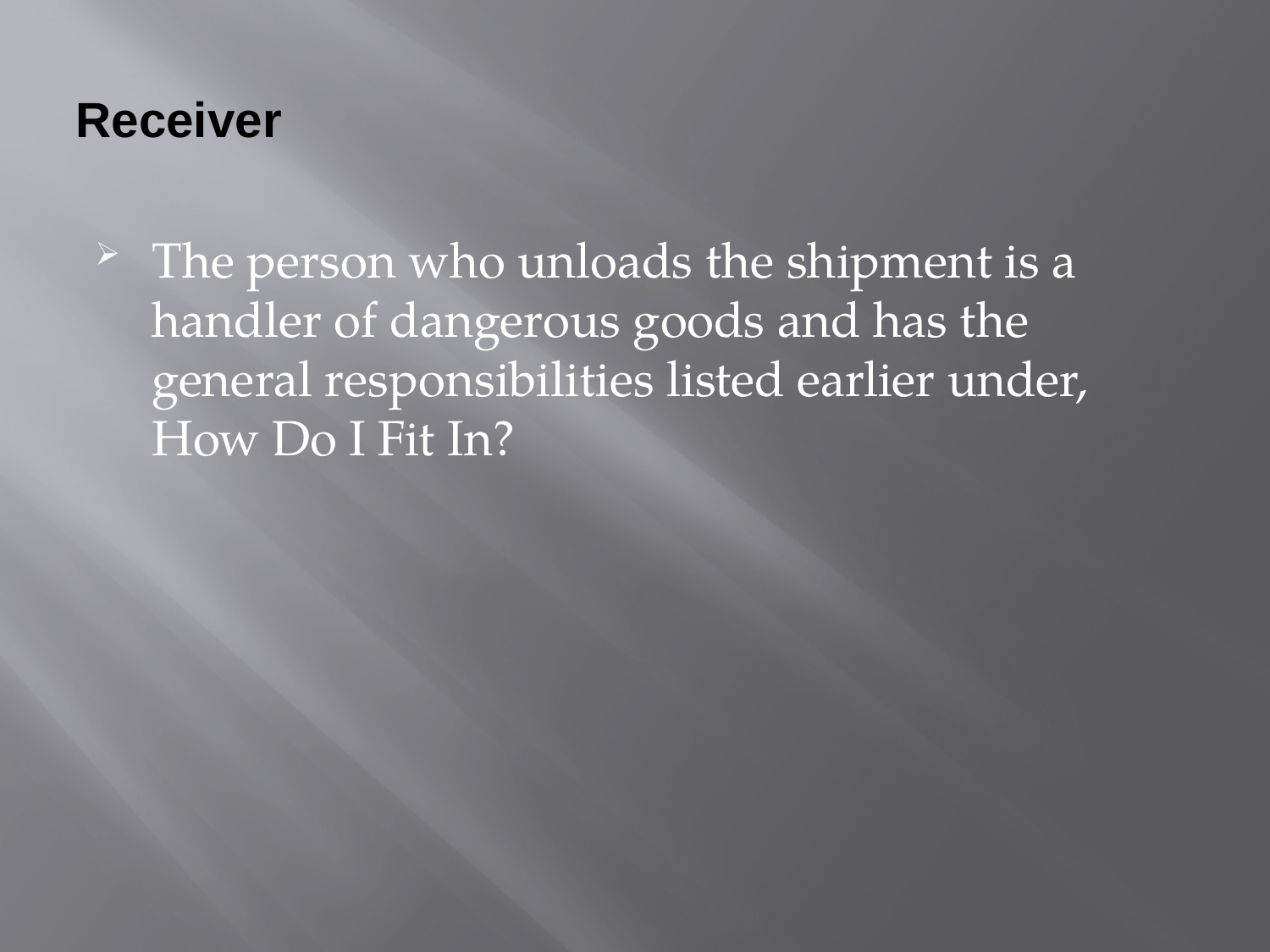

# Receiver
The person who unloads the shipment is a handler of dangerous goods and has the general responsibilities listed earlier under, How Do I Fit In?